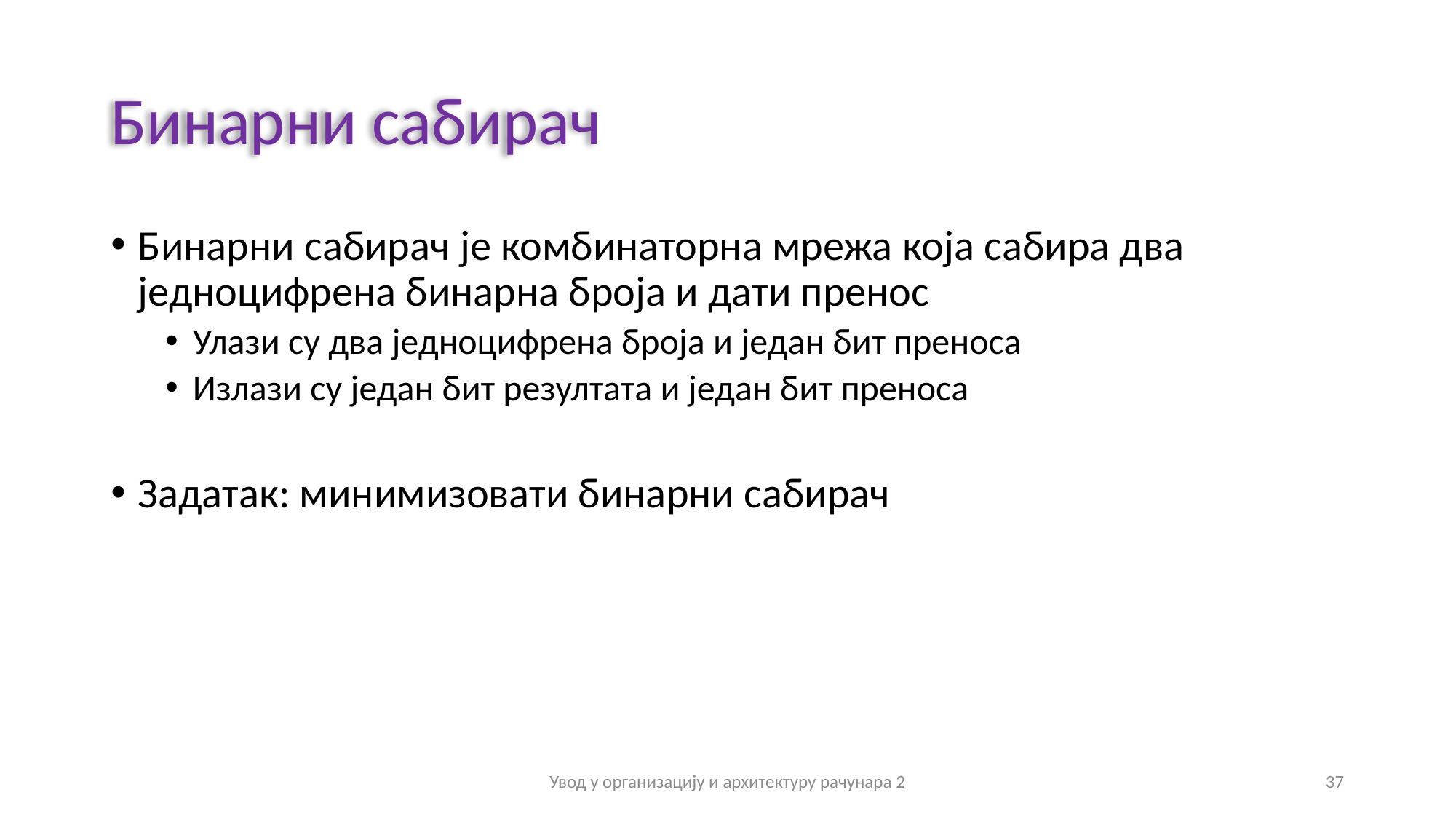

# Бинарни сабирач
Бинарни сабирач је комбинаторна мрежа која сабира два једноцифрена бинарна броја и дати пренос
Улази су два једноцифрена броја и један бит преноса
Излази су један бит резултата и један бит преноса

Задатак: минимизовати бинарни сабирач
Увод у организацију и архитектуру рачунара 2
37